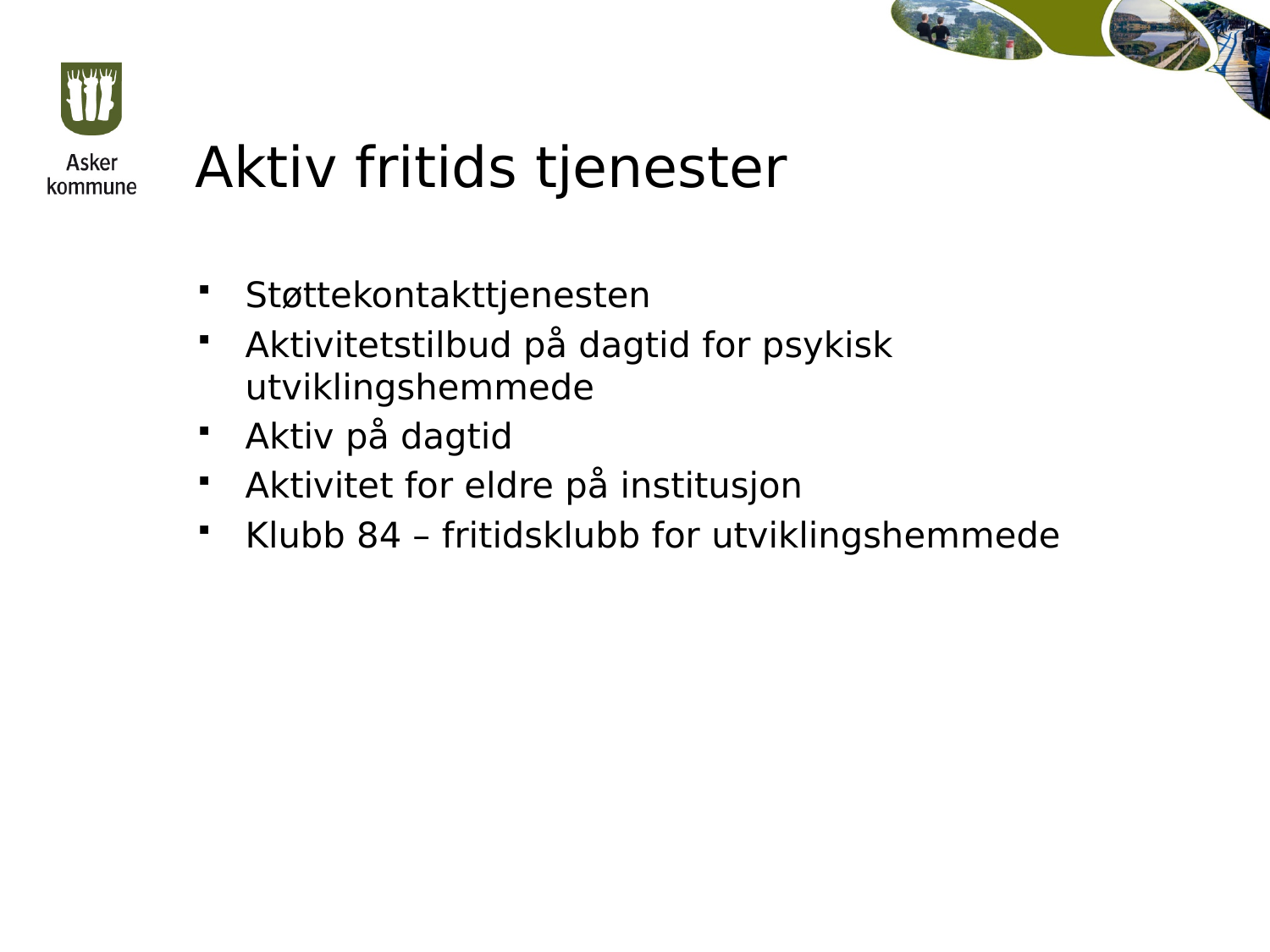

# Aktiv fritids tjenester
Støttekontakttjenesten
Aktivitetstilbud på dagtid for psykisk utviklingshemmede
Aktiv på dagtid
Aktivitet for eldre på institusjon
Klubb 84 – fritidsklubb for utviklingshemmede